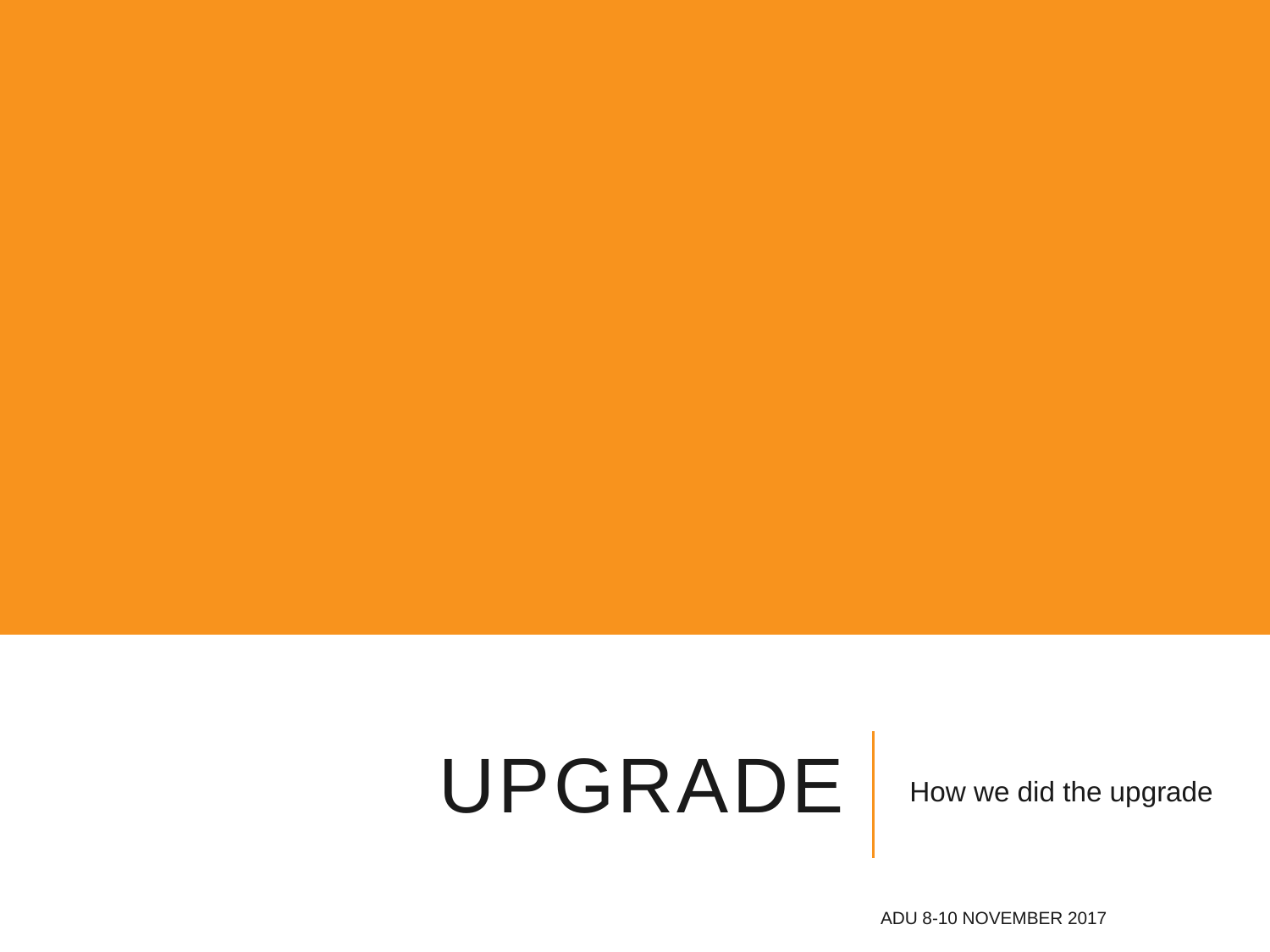

# UPGRADE
How we did the upgrade
ADU 8-10 November 2017